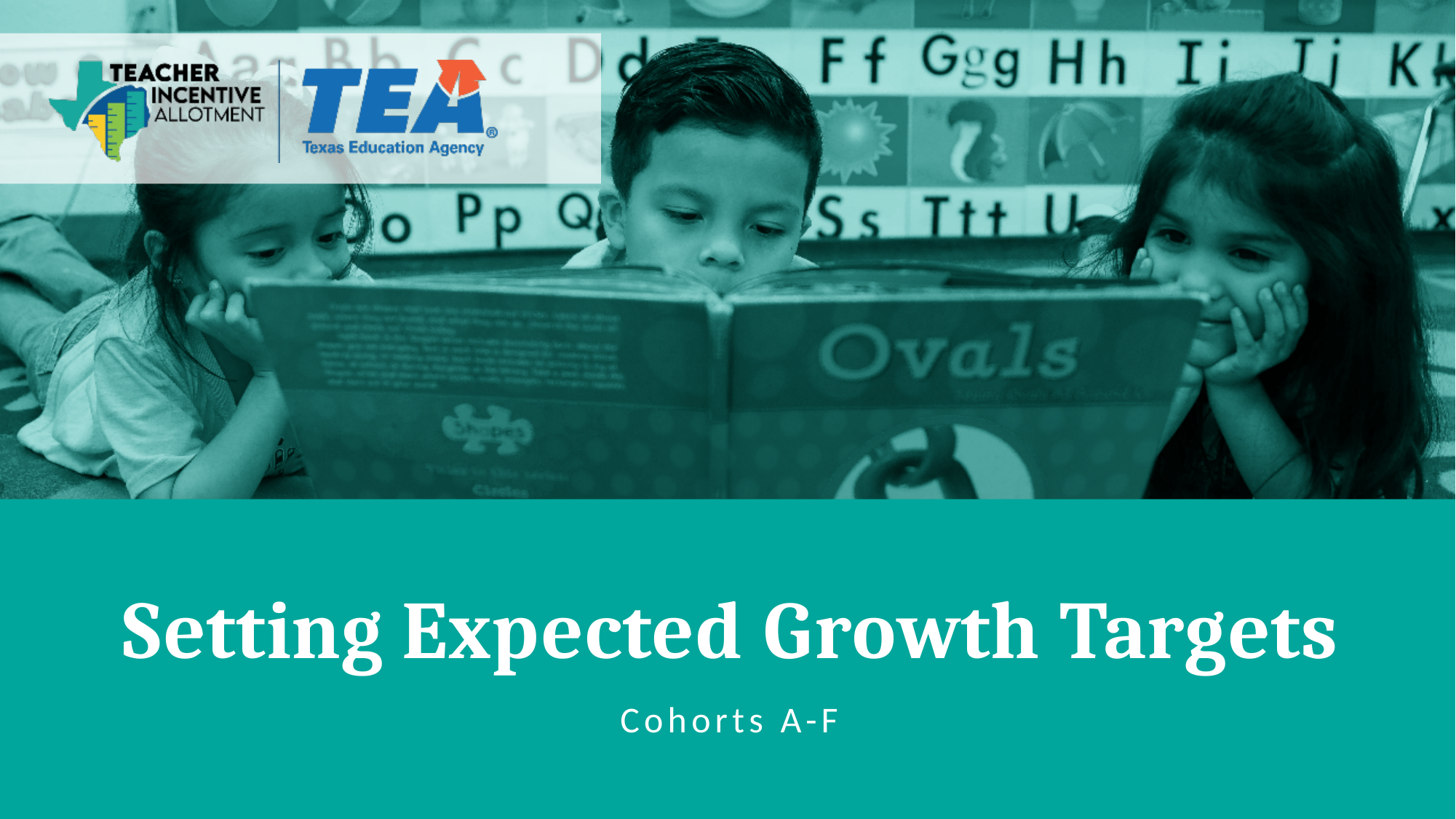

# Setting Expected Growth Targets
Cohorts A-F